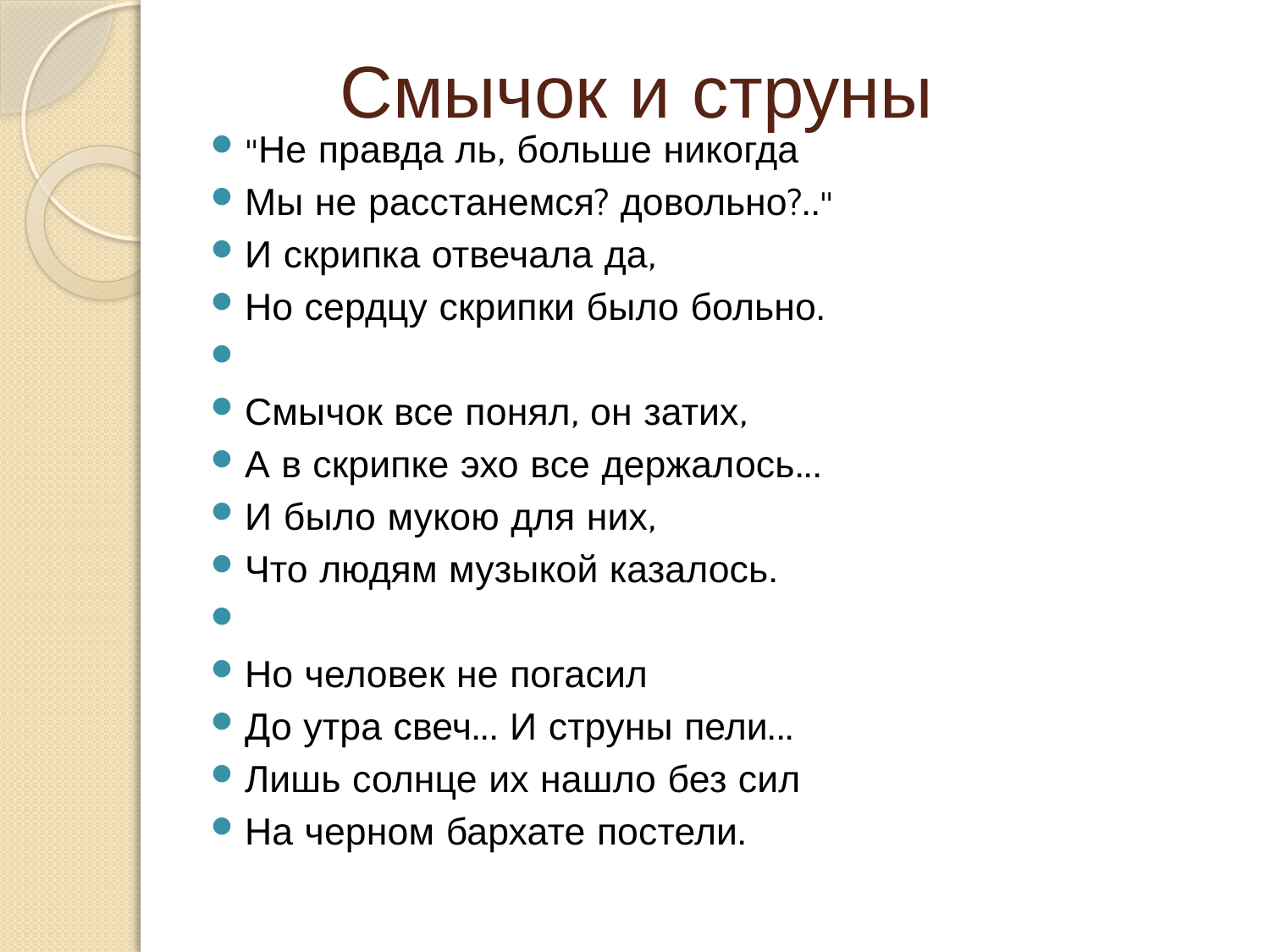

# Смычок и струны
"Не правда ль, больше никогда
Мы не расстанемся? довольно?.."
И скрипка отвечала да,
Но сердцу скрипки было больно.

Смычок все понял, он затих,
А в скрипке эхо все держалось...
И было мукою для них,
Что людям музыкой казалось.

Но человек не погасил
До утра свеч... И струны пели...
Лишь солнце их нашло без сил
На черном бархате постели.